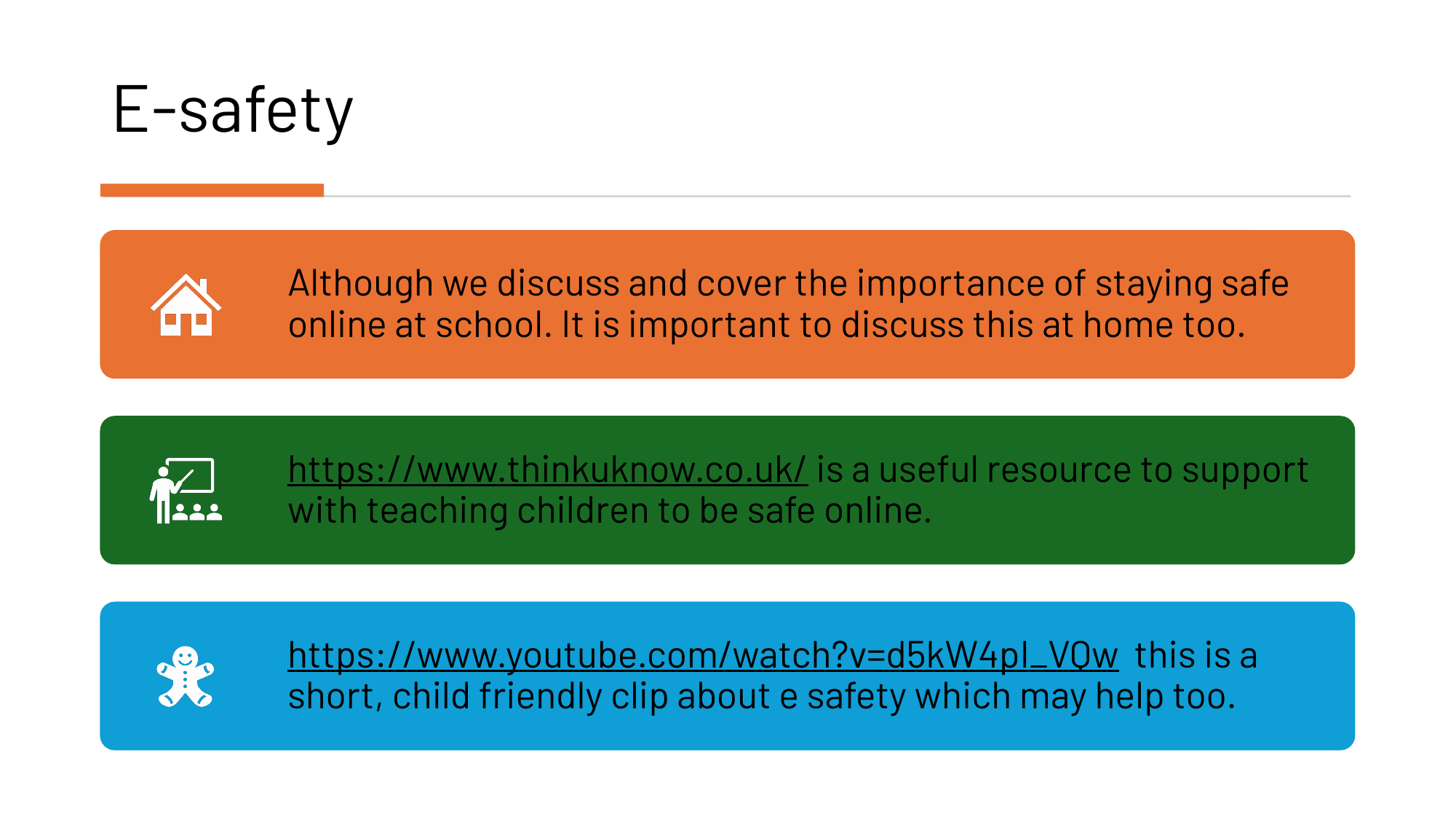

# E-safety

Although we discuss and cover the importance of staying safe online at school. It is important to discuss this at home too.
https://www.thinkuknow.co.uk/ is a useful resource to support with teaching children to be safe online.
https://www.youtube.com/watch?v=d5kW4pI_VQw  this is a short, child friendly clip about e safety which may help too.